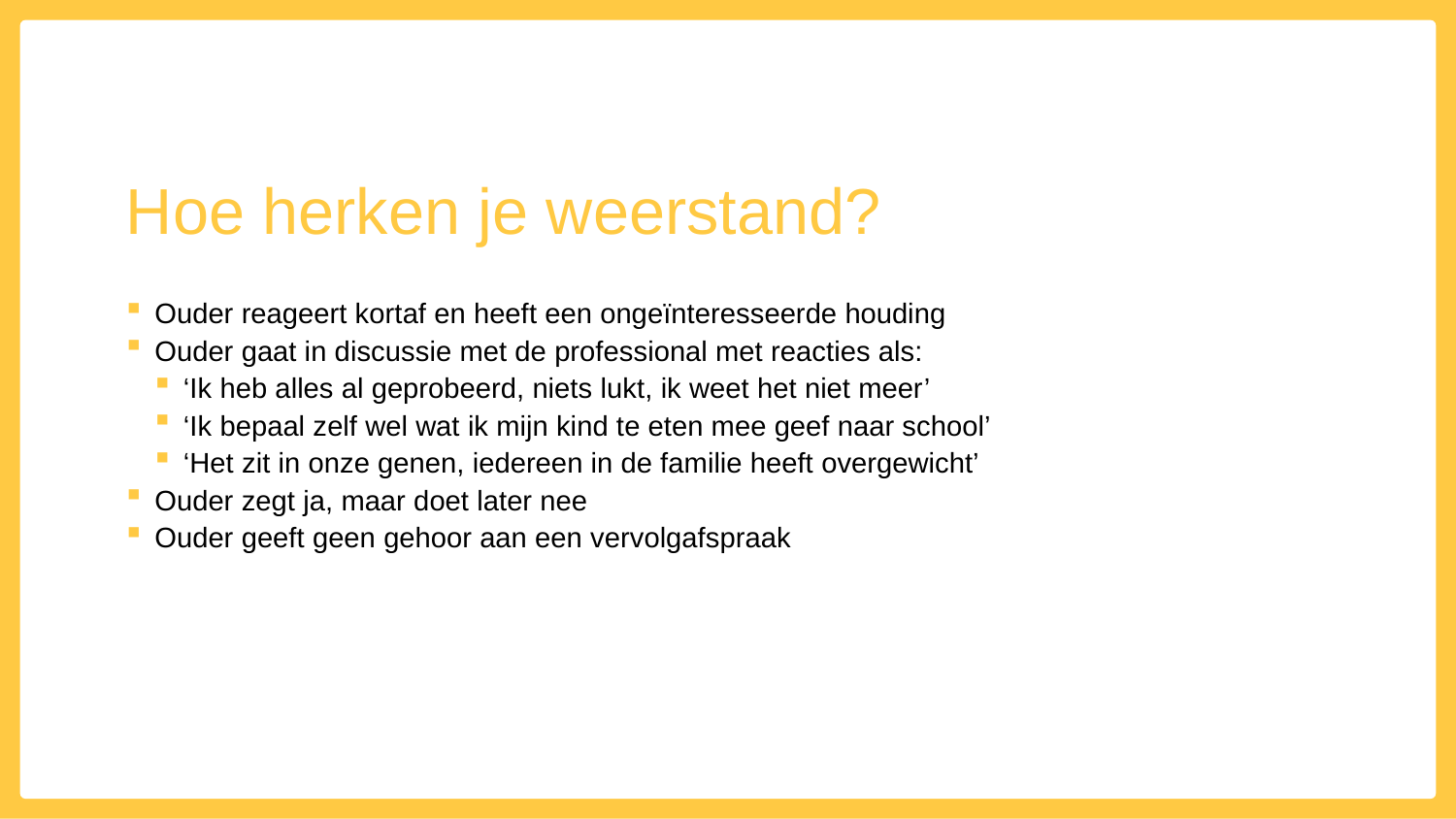

# Hoe herken je weerstand?
Ouder reageert kortaf en heeft een ongeïnteresseerde houding
Ouder gaat in discussie met de professional met reacties als:
‘Ik heb alles al geprobeerd, niets lukt, ik weet het niet meer’
‘Ik bepaal zelf wel wat ik mijn kind te eten mee geef naar school’
‘Het zit in onze genen, iedereen in de familie heeft overgewicht’
Ouder zegt ja, maar doet later nee
Ouder geeft geen gehoor aan een vervolgafspraak

Intro